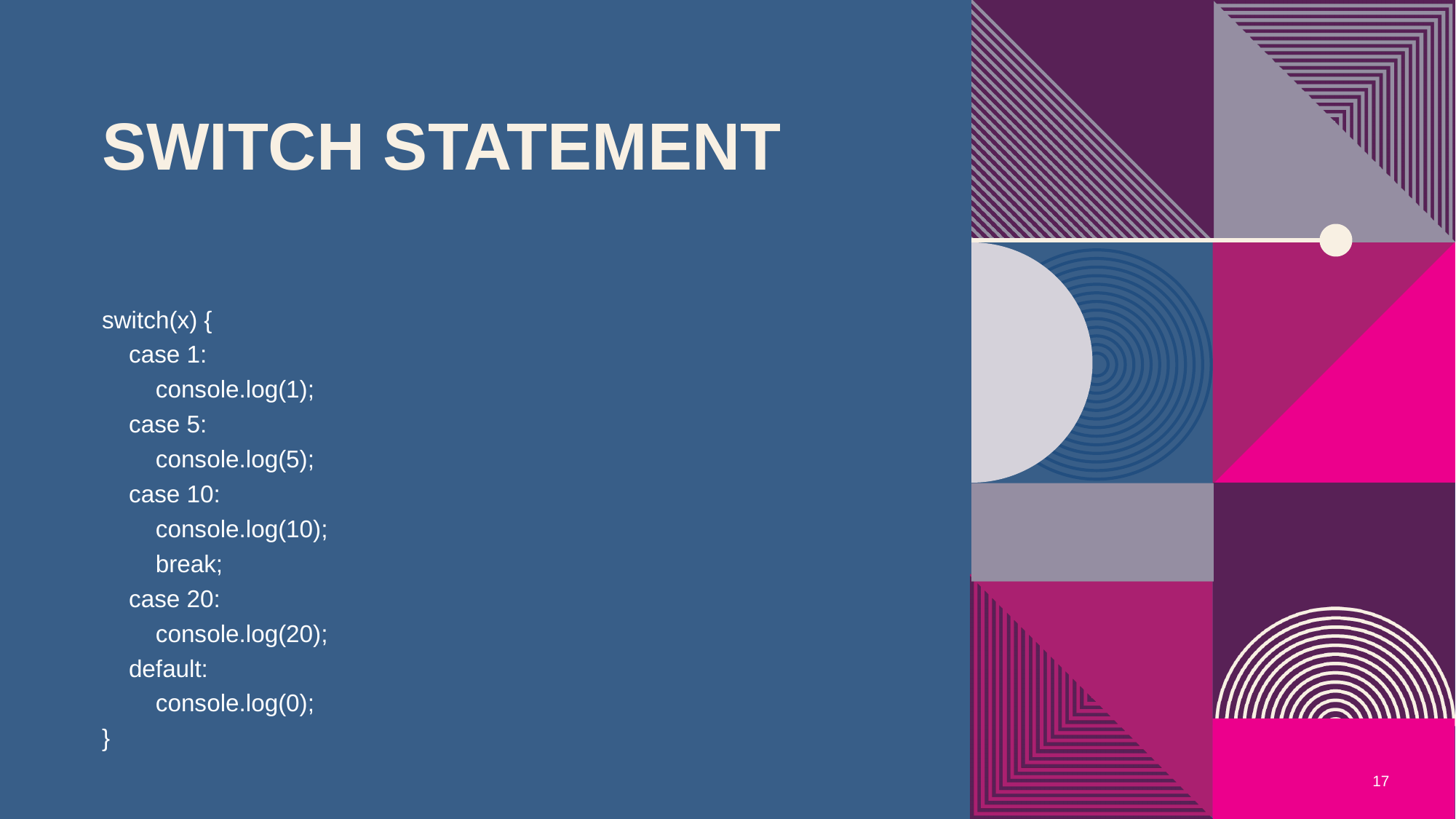

# Switch Statement
switch(x) {
    case 1:
        console.log(1);
    case 5:
        console.log(5);
    case 10:
        console.log(10);
        break;
    case 20:
        console.log(20);
    default:
        console.log(0);
}
17